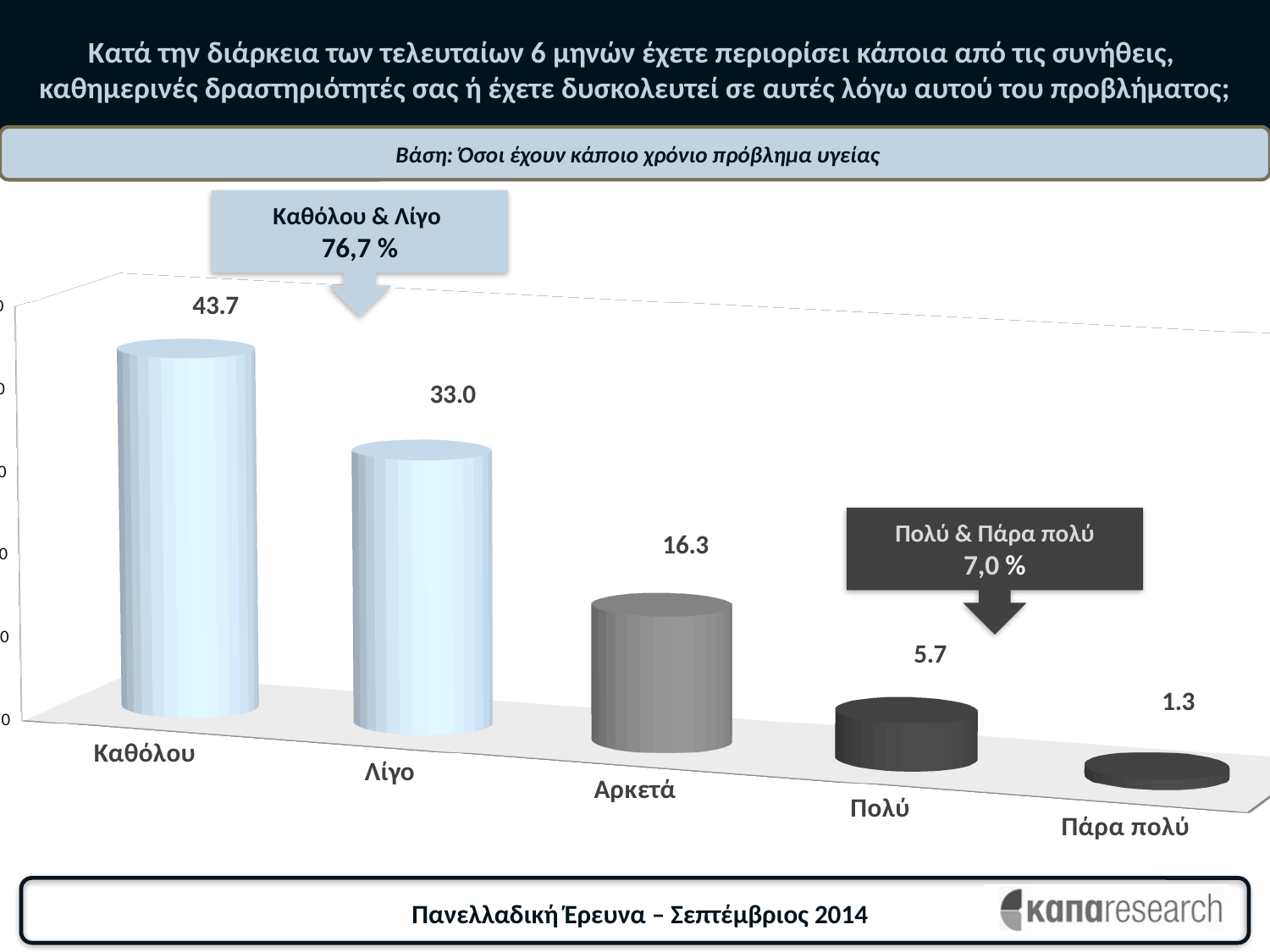

# Κατά την διάρκεια των τελευταίων 6 μηνών έχετε περιορίσει κάποια από τις συνήθεις, καθημερινές δραστηριότητές σας ή έχετε δυσκολευτεί σε αυτές λόγω αυτού του προβλήματος;
 Βάση: Όσοι έχουν κάποιο χρόνιο πρόβλημα υγείας
Καθόλου & Λίγο
76,7 %

[unsupported chart]

Πολύ & Πάρα πολύ
7,0 %